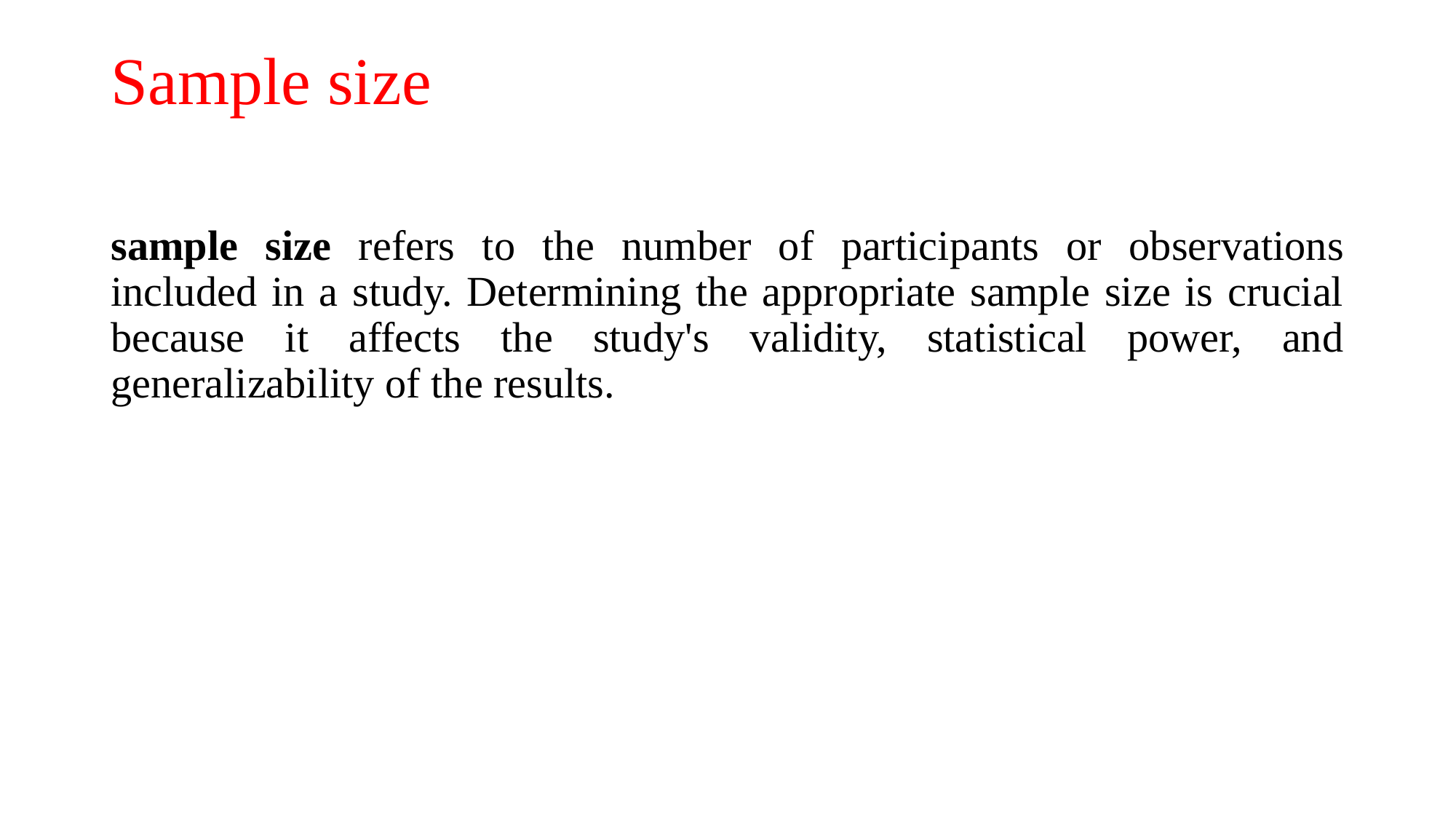

# Sample size
sample size refers to the number of participants or observations included in a study. Determining the appropriate sample size is crucial because it affects the study's validity, statistical power, and generalizability of the results.